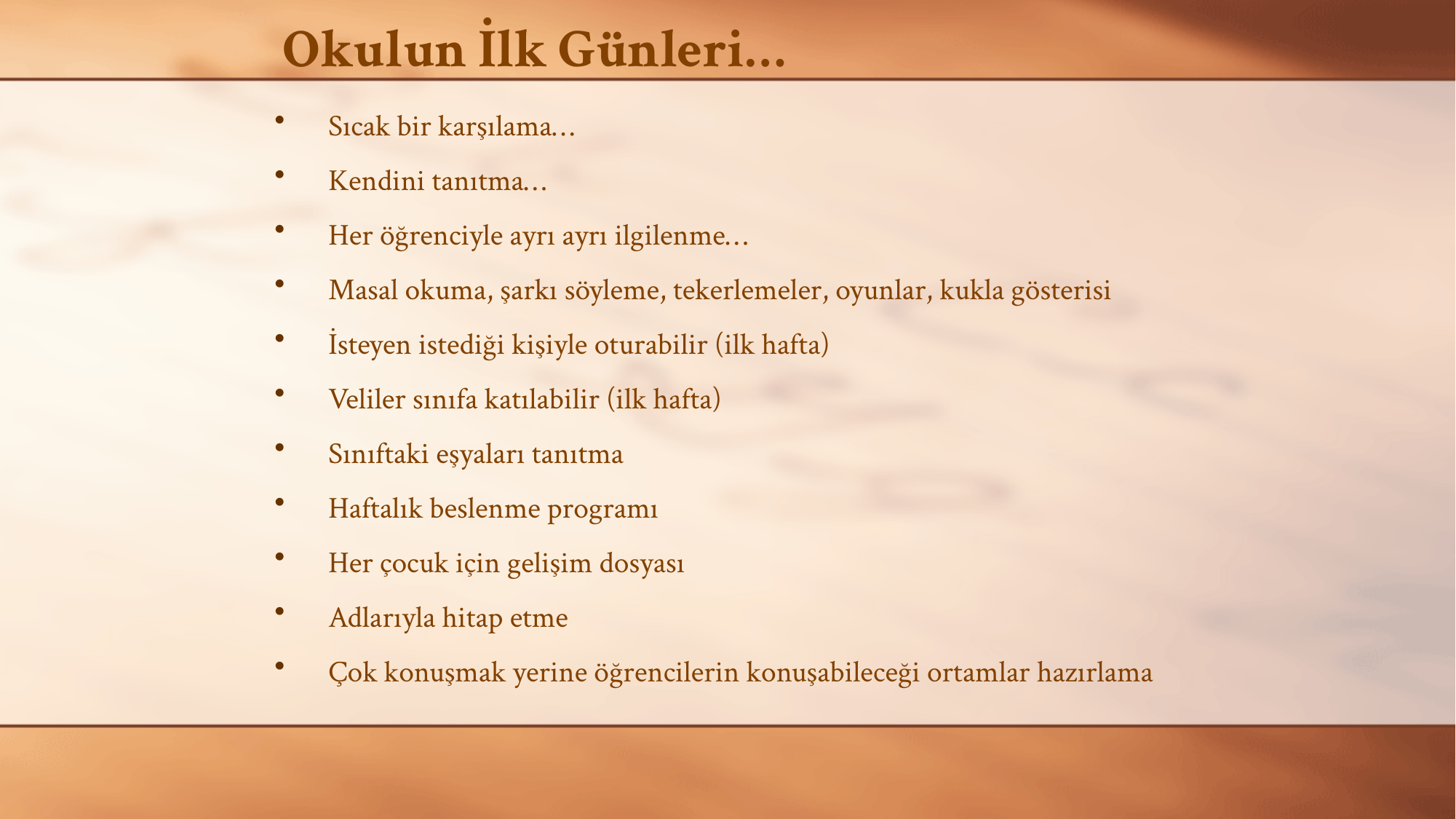

# Okulun İlk Günleri…
Sıcak bir karşılama…
Kendini tanıtma…
Her öğrenciyle ayrı ayrı ilgilenme…
Masal okuma, şarkı söyleme, tekerlemeler, oyunlar, kukla gösterisi
İsteyen istediği kişiyle oturabilir (ilk hafta)
Veliler sınıfa katılabilir (ilk hafta)
Sınıftaki eşyaları tanıtma
Haftalık beslenme programı
Her çocuk için gelişim dosyası
Adlarıyla hitap etme
Çok konuşmak yerine öğrencilerin konuşabileceği ortamlar hazırlama